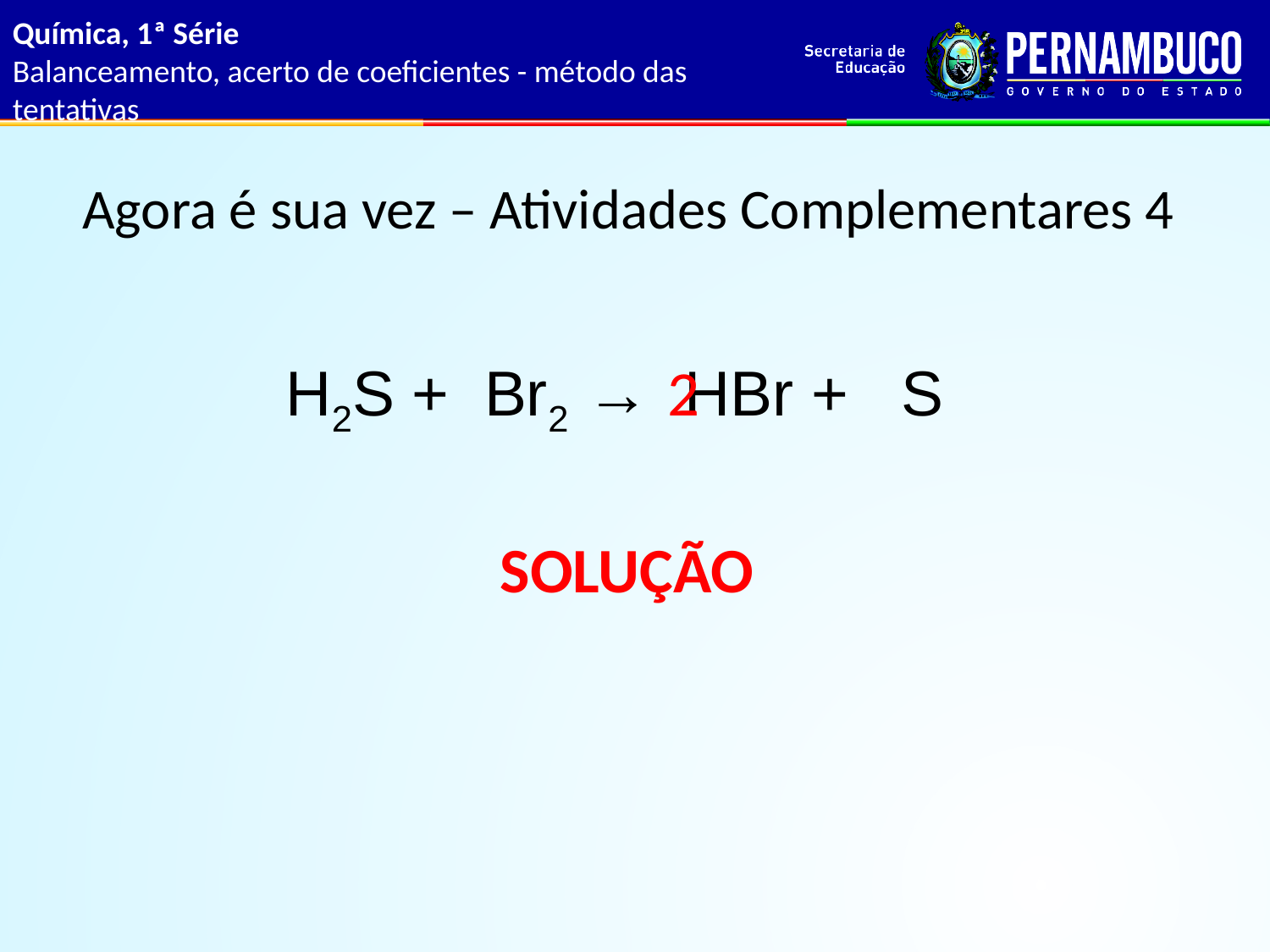

Química, 1ª Série
Balanceamento, acerto de coeficientes - método das tentativas
Agora é sua vez – Atividades Complementares 4
                   H2S +  Br2 →  HBr +   S
2
SOLUÇÃO